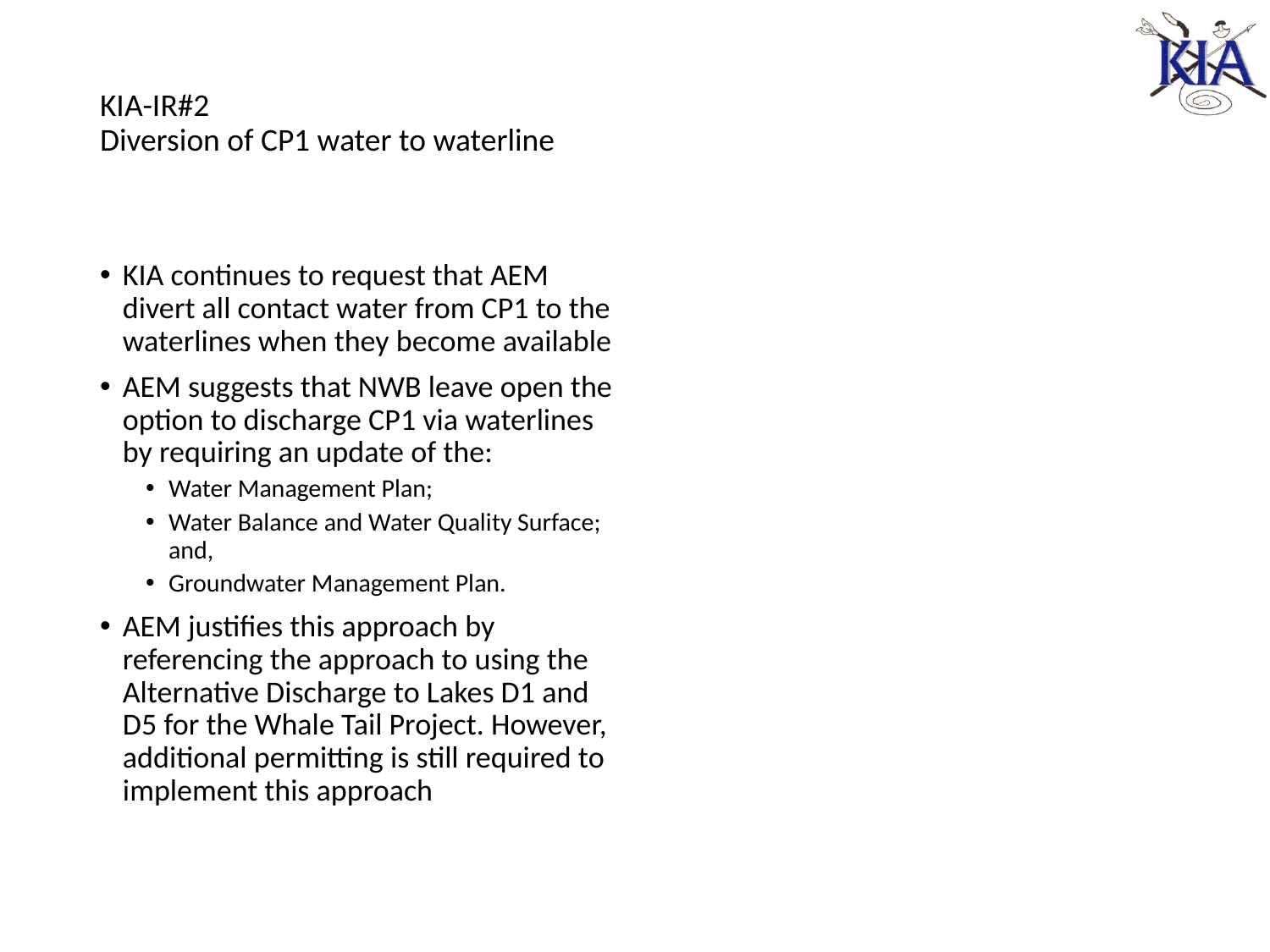

# KIA-IR#2 Diversion of CP1 water to waterline
KIA continues to request that AEM divert all contact water from CP1 to the waterlines when they become available
AEM suggests that NWB leave open the option to discharge CP1 via waterlines by requiring an update of the:
Water Management Plan;
Water Balance and Water Quality Surface; and,
Groundwater Management Plan.
AEM justifies this approach by referencing the approach to using the Alternative Discharge to Lakes D1 and D5 for the Whale Tail Project. However, additional permitting is still required to implement this approach